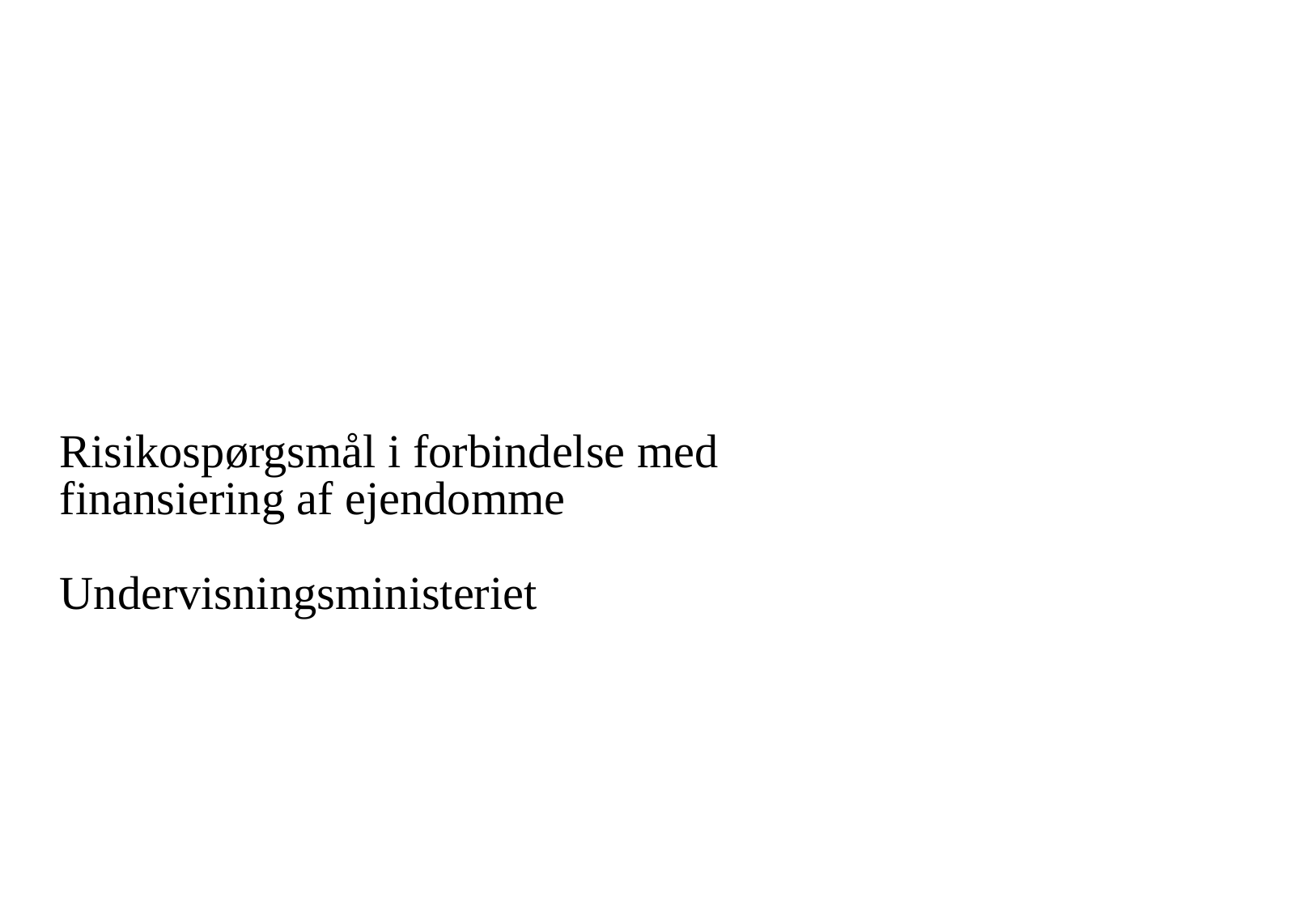

# Risikospørgsmål i forbindelse med finansiering af ejendomme Undervisningsministeriet